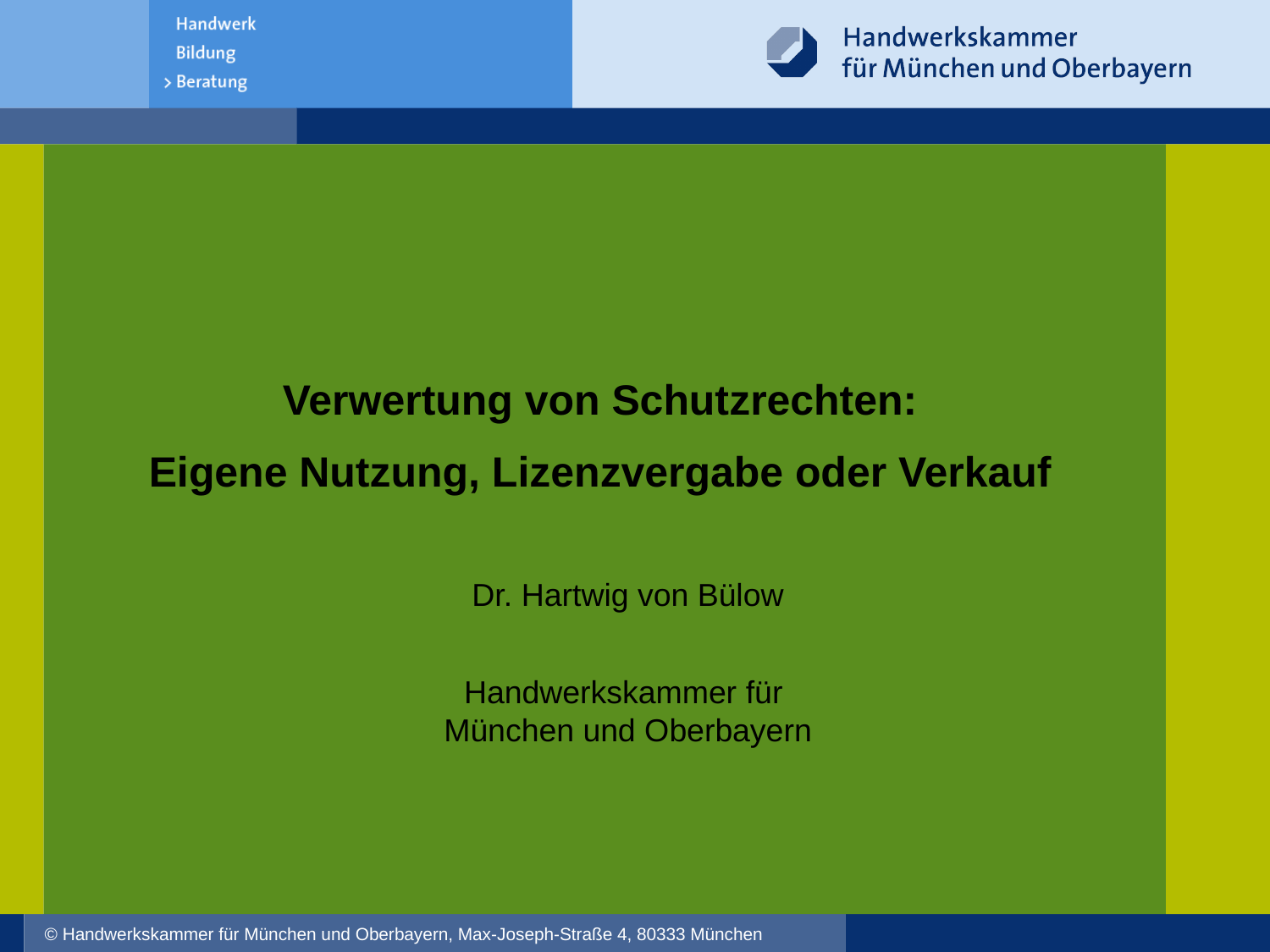

Verwertung von Schutzrechten:
Eigene Nutzung, Lizenzvergabe oder Verkauf
Dr. Hartwig von Bülow

Handwerkskammer für
München und Oberbayern